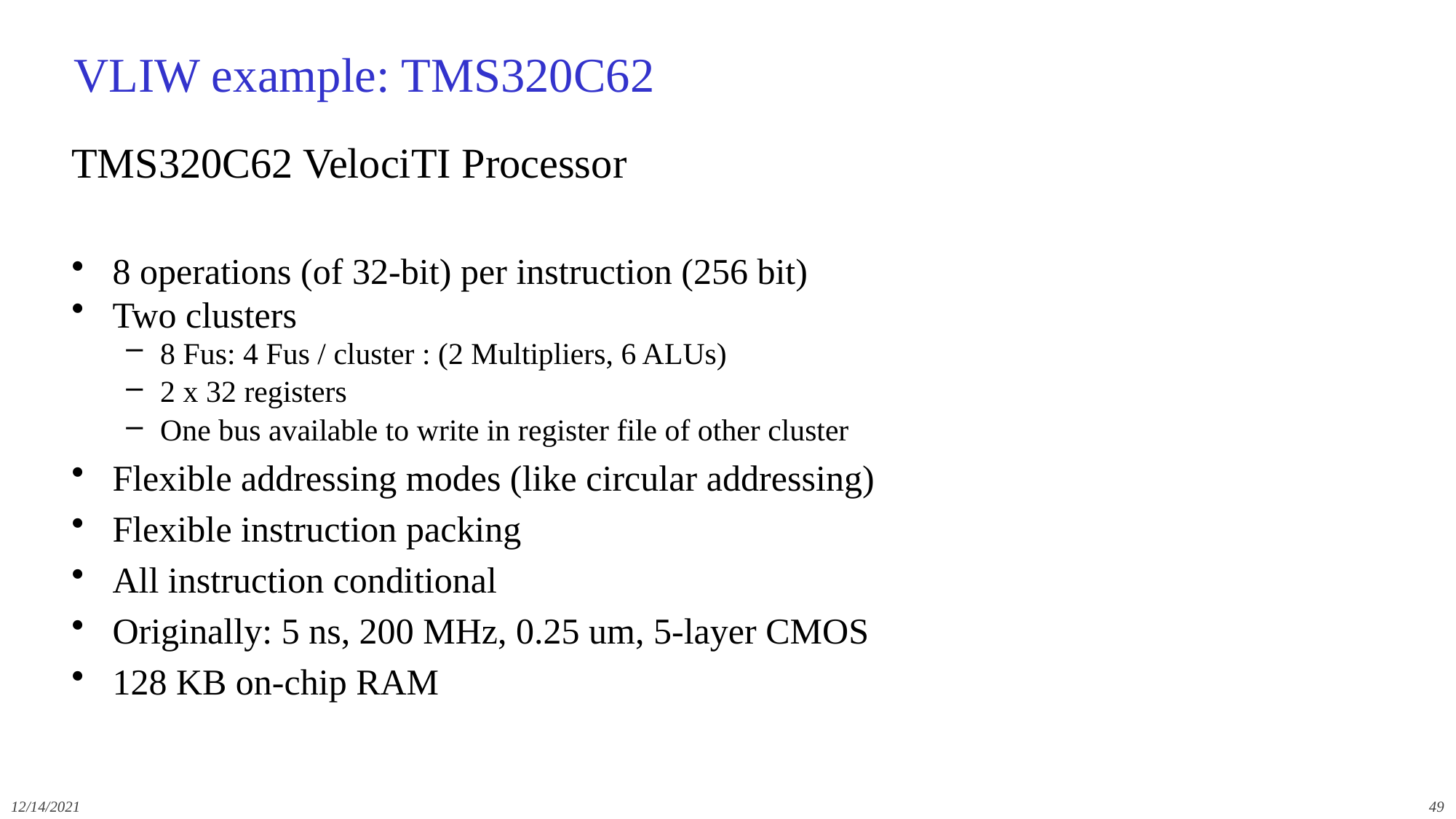

# VLIW example: TMS320C62
TMS320C62 VelociTI Processor

8 operations (of 32-bit) per instruction (256 bit)
Two clusters
8 Fus: 4 Fus / cluster : (2 Multipliers, 6 ALUs)
2 x 32 registers
One bus available to write in register file of other cluster
Flexible addressing modes (like circular addressing)
Flexible instruction packing
All instruction conditional
Originally: 5 ns, 200 MHz, 0.25 um, 5-layer CMOS
128 KB on-chip RAM
12/14/2021
49